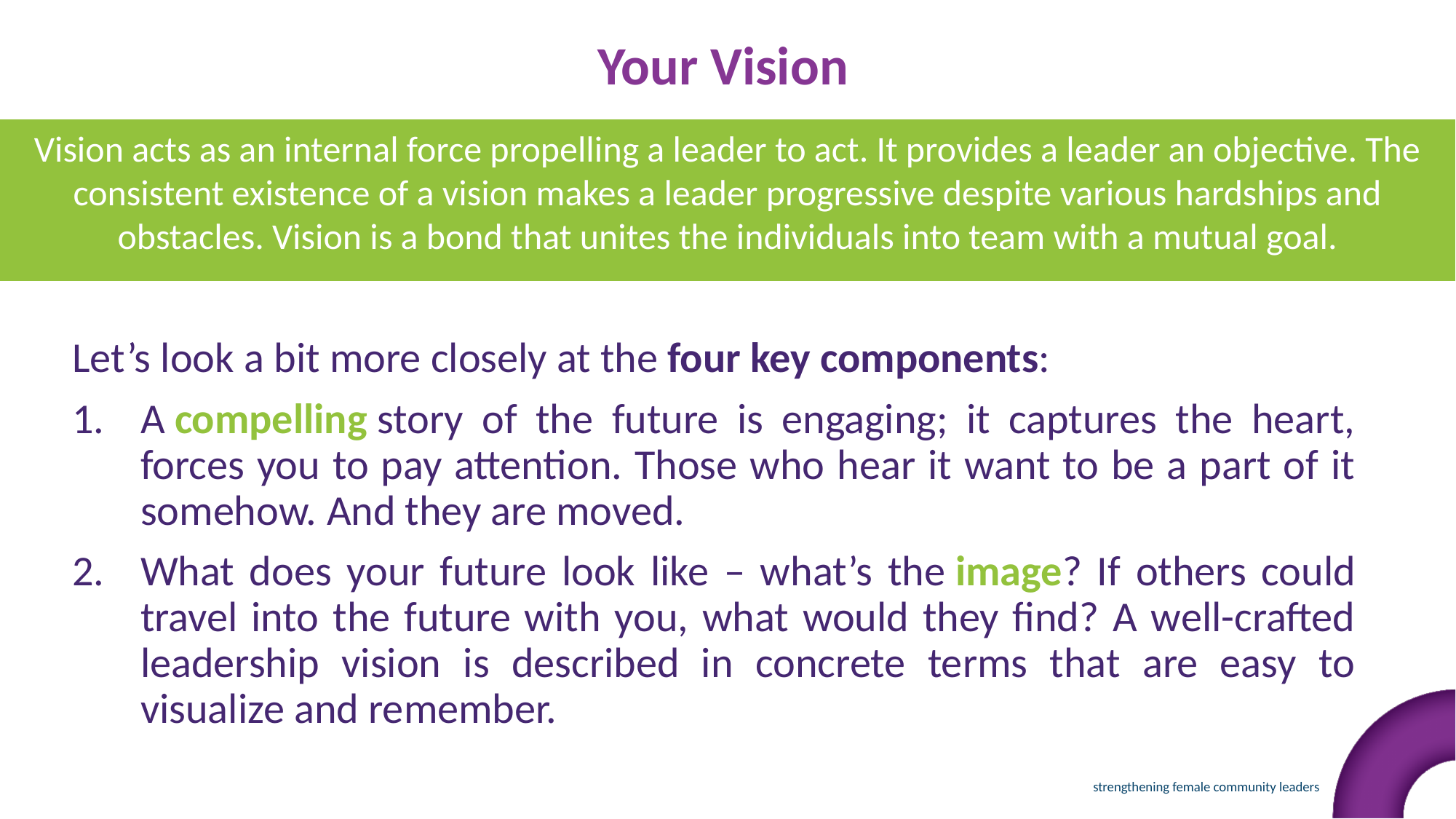

Your Vision
Vision acts as an internal force propelling a leader to act. It provides a leader an objective. The consistent existence of a vision makes a leader progressive despite various hardships and obstacles. Vision is a bond that unites the individuals into team with a mutual goal.
Let’s look a bit more closely at the four key components:
A compelling story of the future is engaging; it captures the heart, forces you to pay attention. Those who hear it want to be a part of it somehow. And they are moved.
What does your future look like – what’s the image? If others could travel into the future with you, what would they find? A well-crafted leadership vision is described in concrete terms that are easy to visualize and remember.